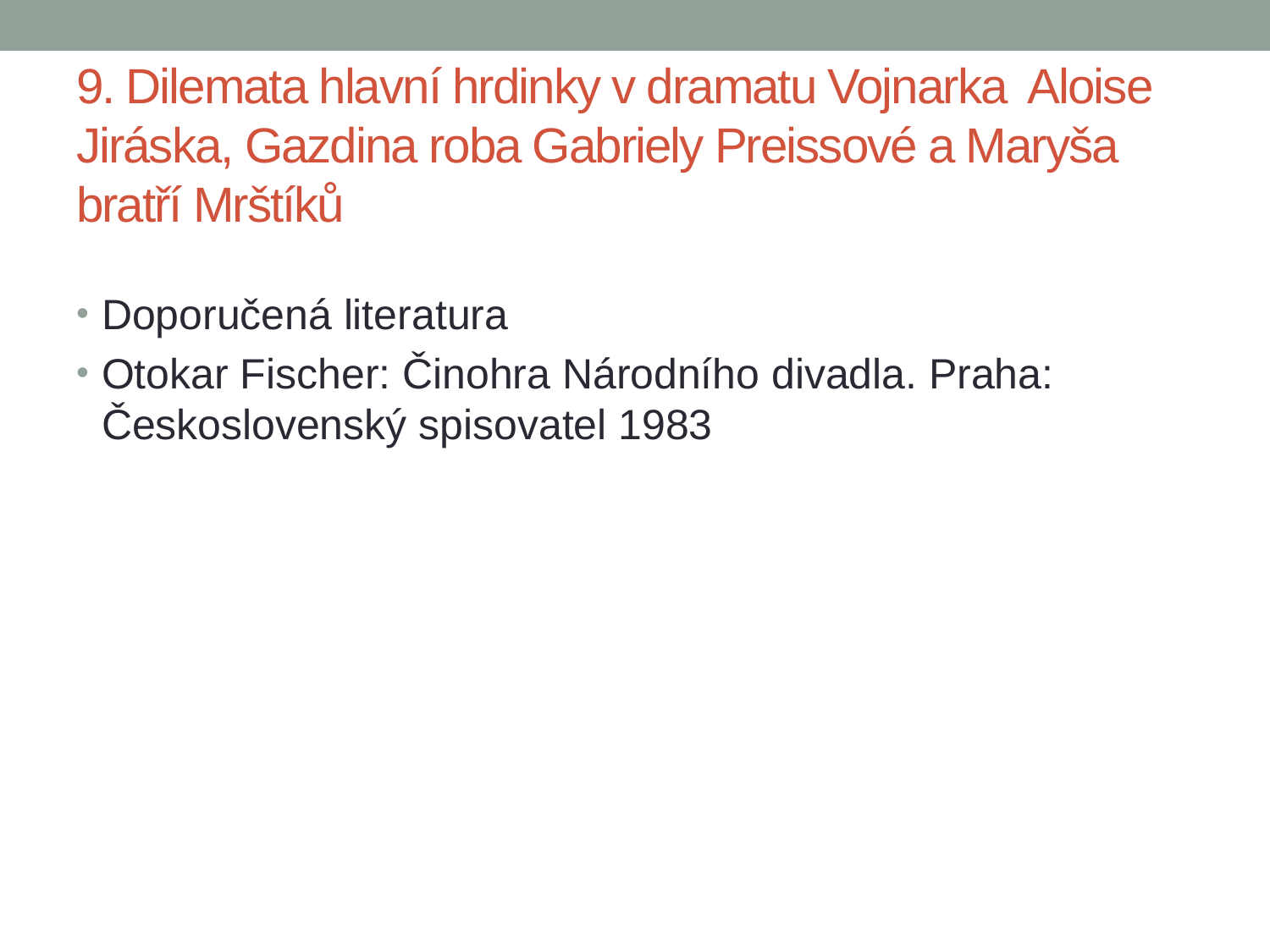

# 9. Dilemata hlavní hrdinky v dramatu Vojnarka  Aloise Jiráska, Gazdina roba Gabriely Preissové a Maryša bratří Mrštíků

Doporučená literatura
Otokar Fischer: Činohra Národního divadla. Praha: Československý spisovatel 1983